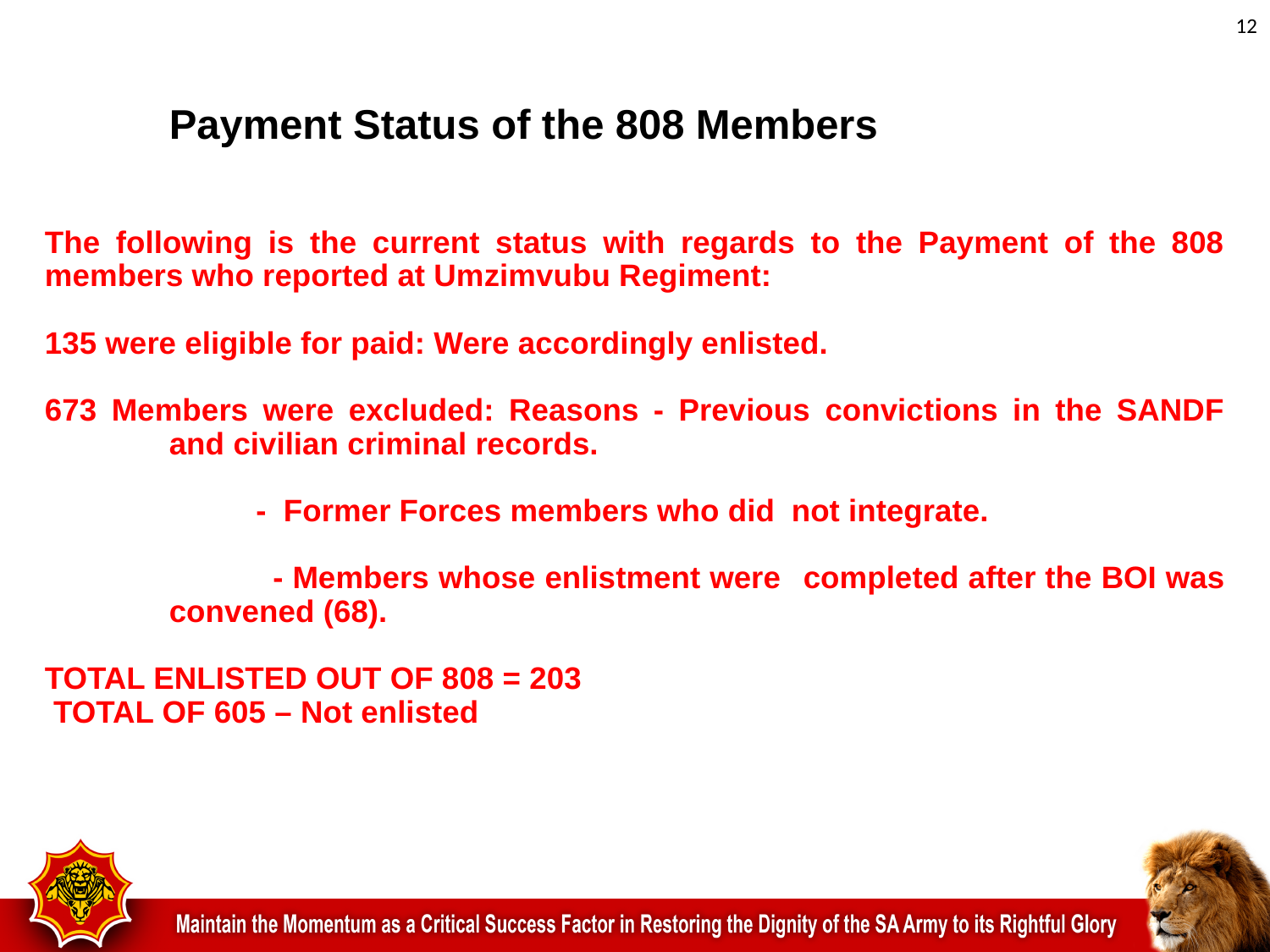

12
		Payment Status of the 808 Members

The following is the current status with regards to the Payment of the 808 members who reported at Umzimvubu Regiment:

135 were eligible for paid: Were accordingly enlisted.

673 Members were excluded: Reasons - Previous convictions in the SANDF 					and civilian criminal records.

				          -  Former Forces members who did 						not integrate.

				           - Members whose enlistment were 						completed after the BOI was 						convened (68).

TOTAL ENLISTED OUT OF 808 = 203
 TOTAL OF 605 – Not enlisted